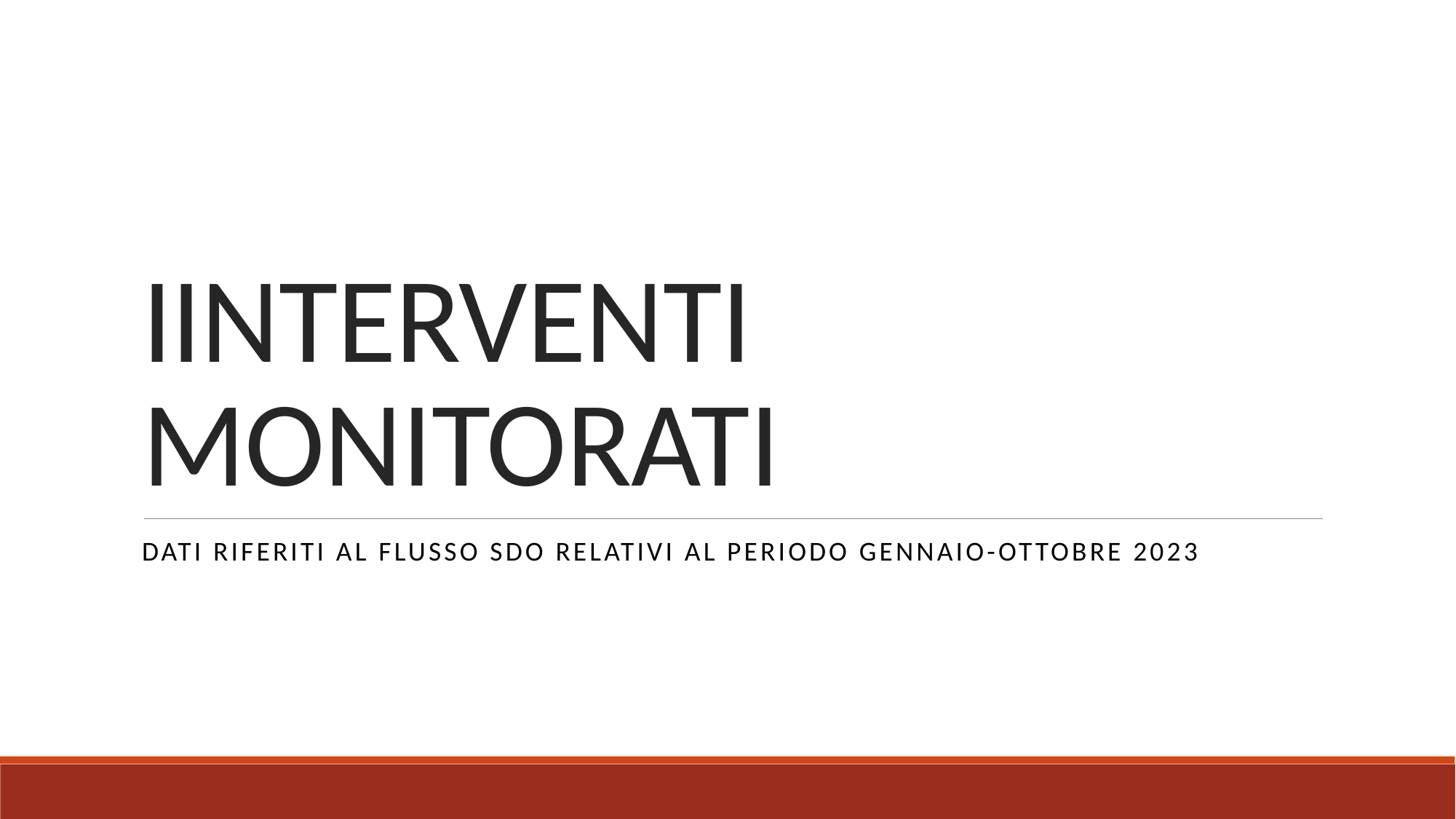

# IINTERVENTI MONITORATI
Dati RIFERITI al flusso sdo relativi al periodo Gennaio-Ottobre 2023